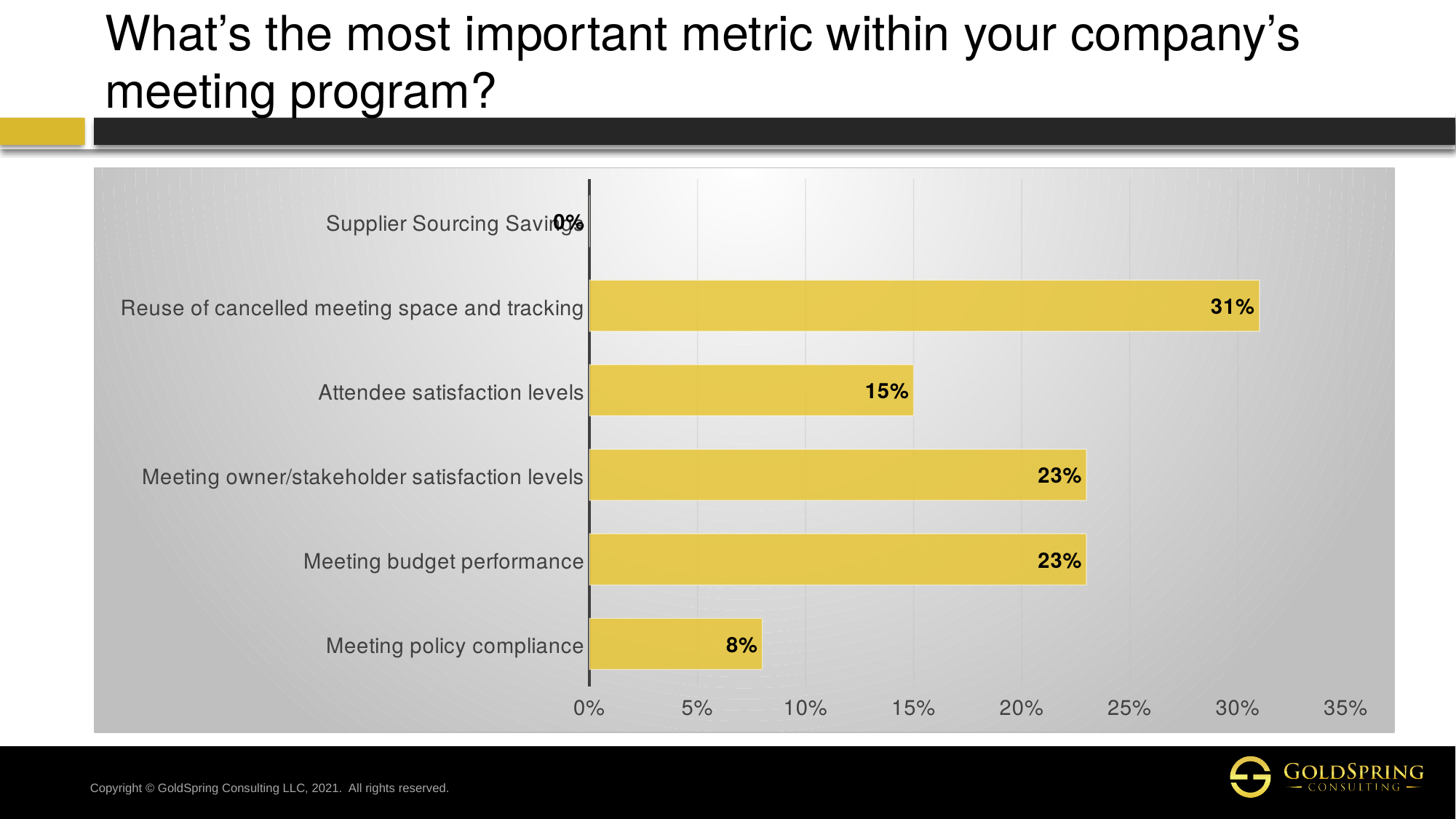

# What’s the most important metric within your company’s meeting program?

### Chart

| Category | Series 1 |
|---|---|
| Meeting policy compliance | 0.08 |
| Meeting budget performance | 0.23 |
| Meeting owner/stakeholder satisfaction levels | 0.23 |
| Attendee satisfaction levels | 0.15 |
| Reuse of cancelled meeting space and tracking | 0.31 |
| Supplier Sourcing Savings | 0.0 |